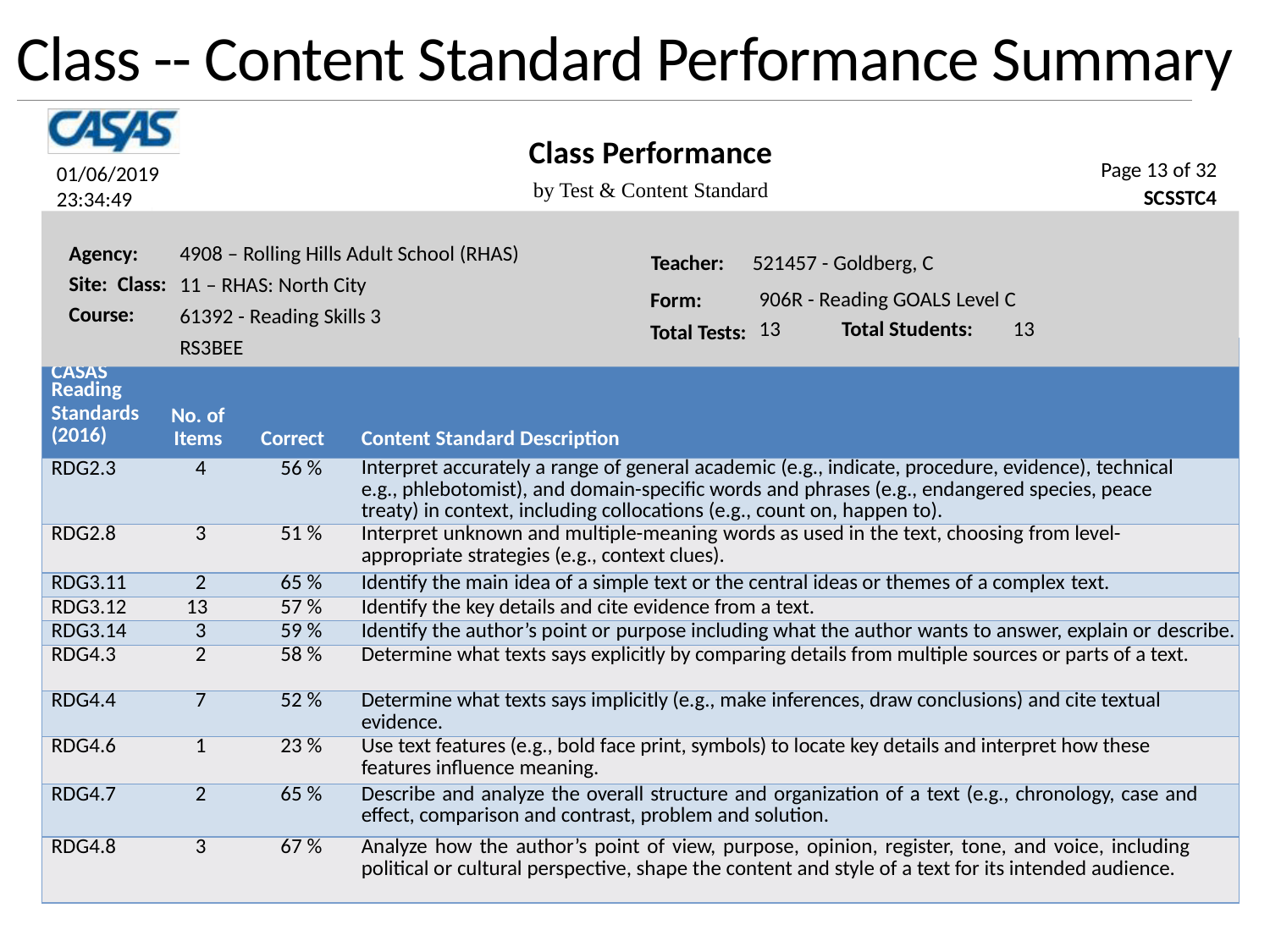

# Class -- Content Standard Performance Summary

Class Performance
by Test & Content Standard
Page 13 of 32
SCSSTC4
01/06/2019
23:34:49

Agency:
Site:  Class:
Course:
4908 – Rolling Hills Adult School (RHAS)
11 – RHAS: North City
61392 - Reading Skills 3
RS3BEE
Teacher:
521457 - Goldberg, C
Form:
Total Tests:
906R - Reading GOALS Level C
13	Total Students:	13
| CASAS |  |  |  |
| --- | --- | --- | --- |
| Reading |  |  |  |
| Standards | No. of |  |  |
| (2016) | Items | Correct | Content Standard Description |
| RDG2.3 | 4 | 56 % | Interpret accurately a range of general academic (e.g., indicate, procedure, evidence), technical e.g., phlebotomist), and domain-specific words and phrases (e.g., endangered species, peace treaty) in context, including collocations (e.g., count on, happen to). |
| RDG2.8 | 3 | 51 % | Interpret unknown and multiple-meaning words as used in the text, choosing from level- appropriate strategies (e.g., context clues). |
| RDG3.11 | 2 | 65 % | Identify the main idea of a simple text or the central ideas or themes of a complex text. |
| RDG3.12 | 13 | 57 % | Identify the key details and cite evidence from a text. |
| RDG3.14 | 3 | 59 % | Identify the author’s point or purpose including what the author wants to answer, explain or describe. |
| RDG4.3 | 2 | 58 % | Determine what texts says explicitly by comparing details from multiple sources or parts of a text. |
| RDG4.4 | 7 | 52 % | Determine what texts says implicitly (e.g., make inferences, draw conclusions) and cite textual evidence. |
| RDG4.6 | 1 | 23 % | Use text features (e.g., bold face print, symbols) to locate key details and interpret how these features influence meaning. |
| RDG4.7 | 2 | 65 % | Describe and analyze the overall structure and organization of a text (e.g., chronology, case and effect, comparison and contrast, problem and solution. |
| RDG4.8 | 3 | 67 % | Analyze how the author’s point of view, purpose, opinion, register, tone, and voice, including political or cultural perspective, shape the content and style of a text for its intended audience. |
Module 4: Interpreting Test Results and Reports
46